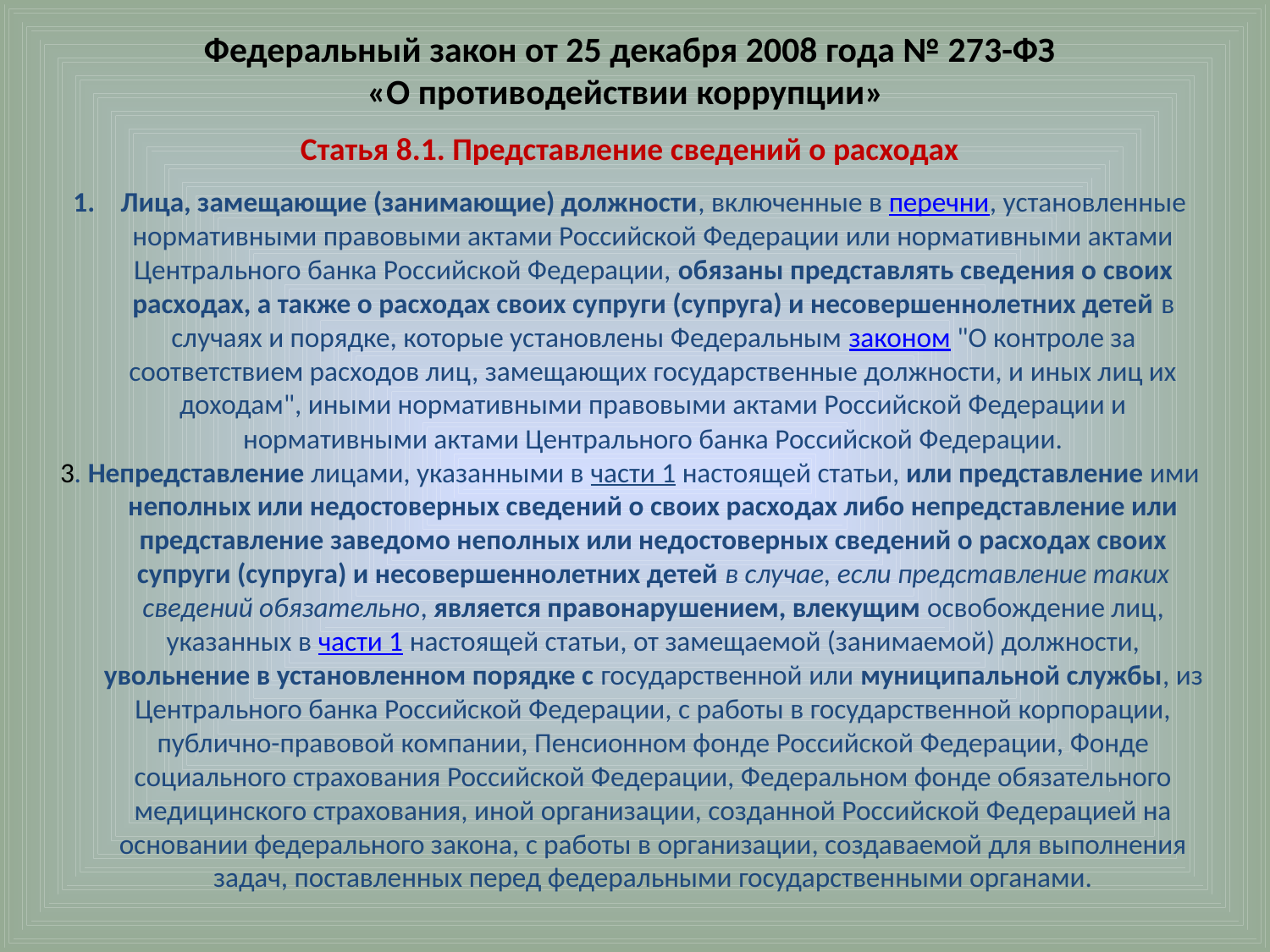

Федеральный закон от 25 декабря 2008 года № 273-ФЗ
«О противодействии коррупции»

Статья 8.1. Представление сведений о расходах

Лица, замещающие (занимающие) должности, включенные в перечни, установленные нормативными правовыми актами Российской Федерации или нормативными актами Центрального банка Российской Федерации, обязаны представлять сведения о своих расходах, а также о расходах своих супруги (супруга) и несовершеннолетних детей в случаях и порядке, которые установлены Федеральным законом "О контроле за соответствием расходов лиц, замещающих государственные должности, и иных лиц их доходам", иными нормативными правовыми актами Российской Федерации и нормативными актами Центрального банка Российской Федерации.
3. Непредставление лицами, указанными в части 1 настоящей статьи, или представление ими неполных или недостоверных сведений о своих расходах либо непредставление или представление заведомо неполных или недостоверных сведений о расходах своих супруги (супруга) и несовершеннолетних детей в случае, если представление таких сведений обязательно, является правонарушением, влекущим освобождение лиц, указанных в части 1 настоящей статьи, от замещаемой (занимаемой) должности, увольнение в установленном порядке с государственной или муниципальной службы, из Центрального банка Российской Федерации, с работы в государственной корпорации, публично-правовой компании, Пенсионном фонде Российской Федерации, Фонде социального страхования Российской Федерации, Федеральном фонде обязательного медицинского страхования, иной организации, созданной Российской Федерацией на основании федерального закона, с работы в организации, создаваемой для выполнения задач, поставленных перед федеральными государственными органами.